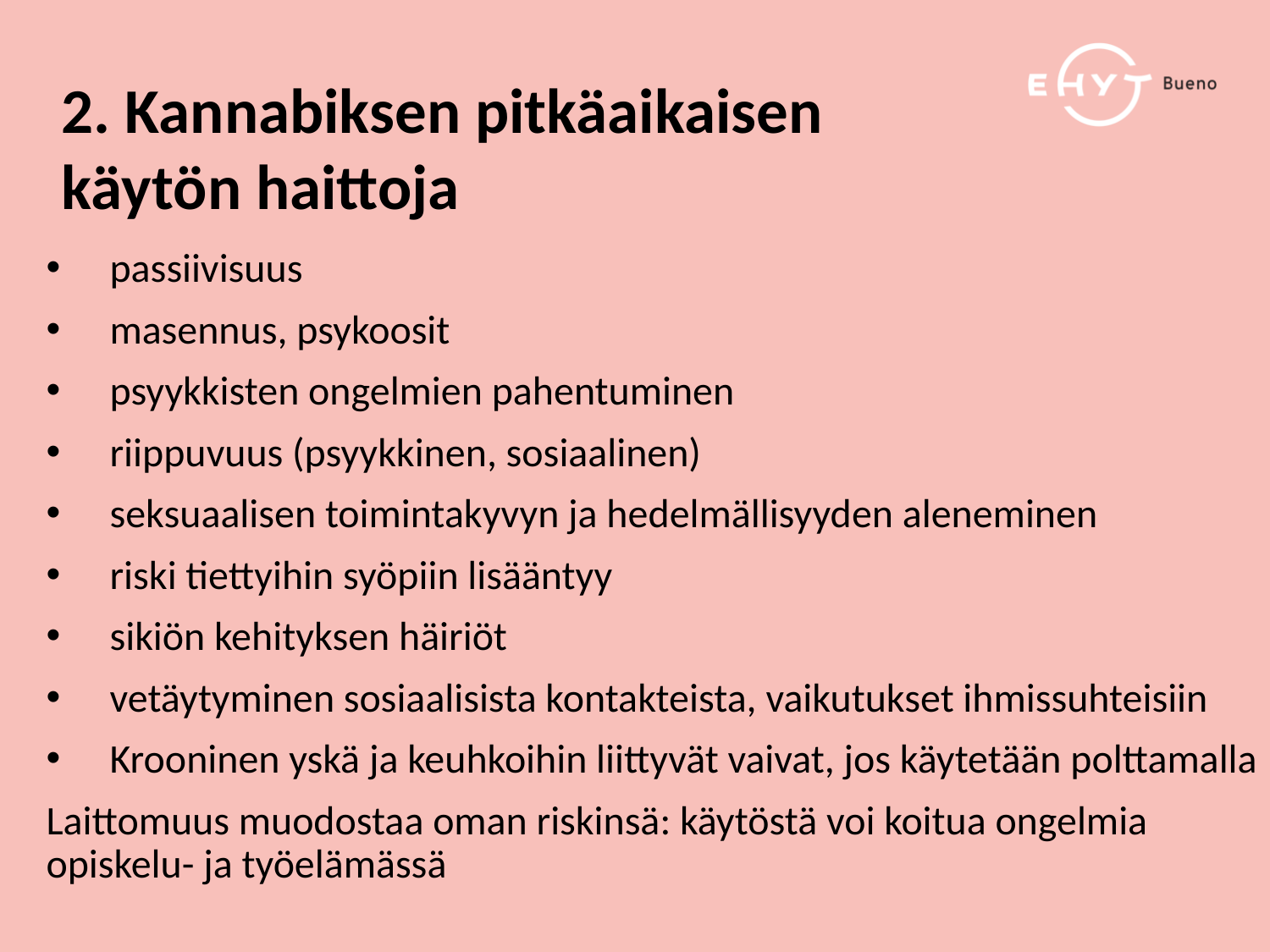

passiivisuus
masennus, psykoosit
psyykkisten ongelmien pahentuminen
riippuvuus (psyykkinen, sosiaalinen)
seksuaalisen toimintakyvyn ja hedelmällisyyden aleneminen
riski tiettyihin syöpiin lisääntyy
sikiön kehityksen häiriöt
vetäytyminen sosiaalisista kontakteista, vaikutukset ihmissuhteisiin
Krooninen yskä ja keuhkoihin liittyvät vaivat, jos käytetään polttamalla
Laittomuus muodostaa oman riskinsä: käytöstä voi koitua ongelmia opiskelu- ja työelämässä

2. Kannabiksen pitkäaikaisen käytön haittoja